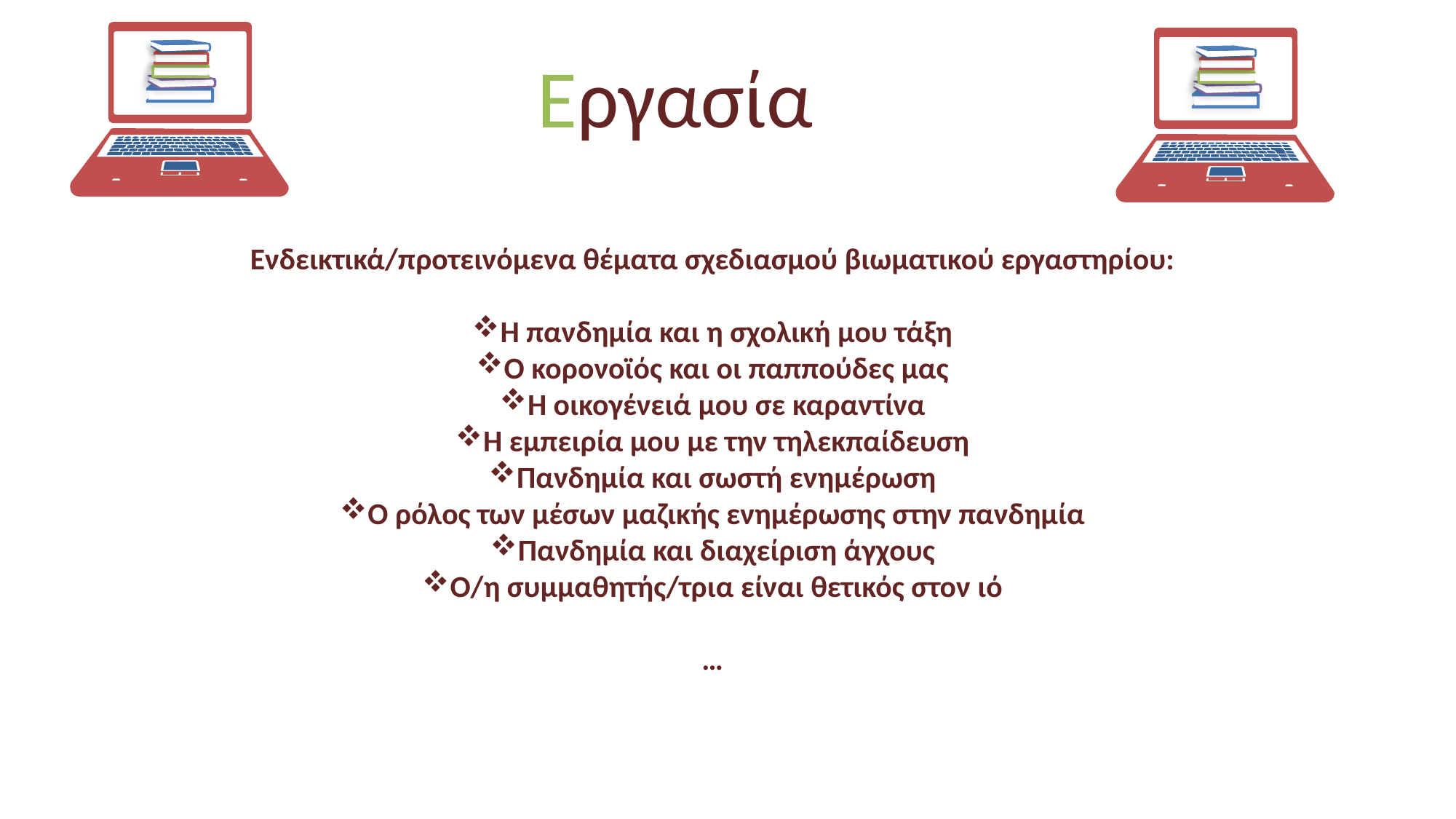

Εργασία
Ενδεικτικά/προτεινόμενα θέματα σχεδιασμού βιωματικού εργαστηρίου:

Η πανδημία και η σχολική μου τάξη
Ο κορονοϊός και οι παππούδες μας
Η οικογένειά μου σε καραντίνα
Η εμπειρία μου με την τηλεκπαίδευση
Πανδημία και σωστή ενημέρωση
Ο ρόλος των μέσων μαζικής ενημέρωσης στην πανδημία
Πανδημία και διαχείριση άγχους
Ο/η συμμαθητής/τρια είναι θετικός στον ιό

…